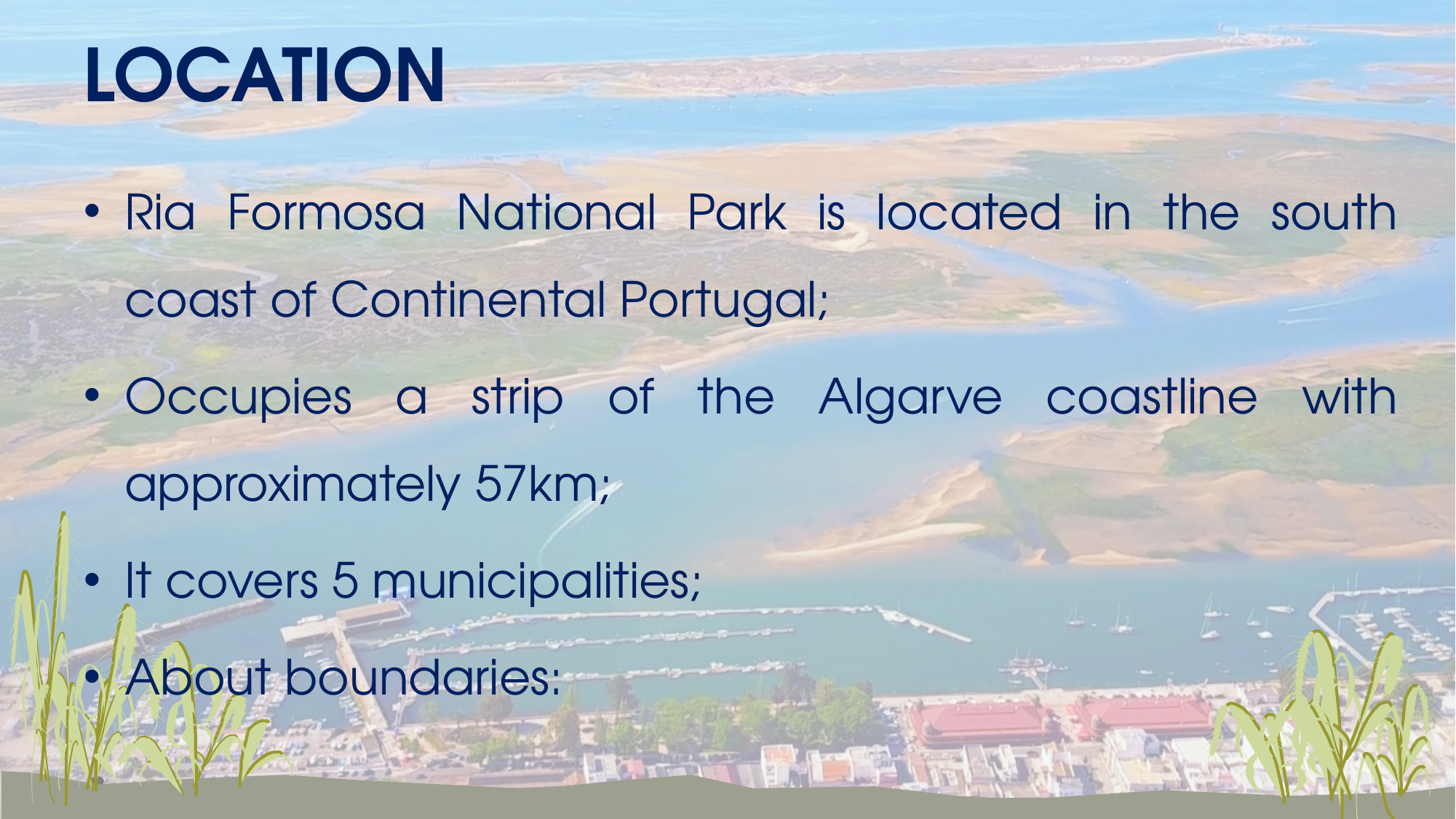

# LOCATION
Ria Formosa National Park is located in the south coast of Continental Portugal;
Occupies a strip of the Algarve coastline with approximately 57km;
It covers 5 municipalities;
About boundaries: